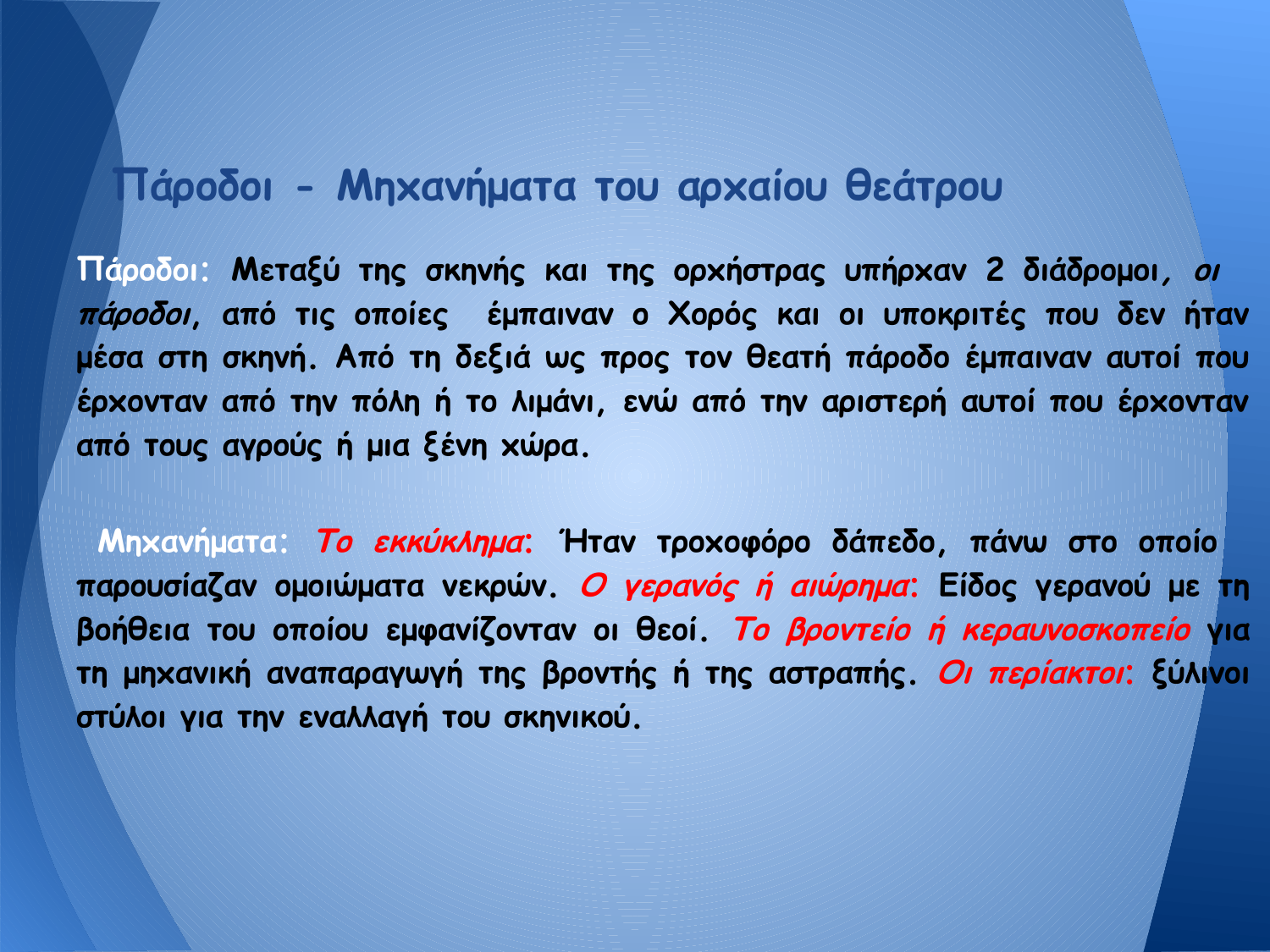

# Πάροδοι - Μηχανήματα του αρχαίου θεάτρου
Πάροδοι: Μεταξύ της σκηνής και της ορχήστρας υπήρχαν 2 διάδρομοι, οι πάροδοι, από τις οποίες  έμπαιναν ο Χορός και οι υποκριτές που δεν ήταν μέσα στη σκηνή. Από τη δεξιά ως προς τον θεατή πάροδο έμπαιναν αυτοί που έρχονταν από την πόλη ή το λιμάνι, ενώ από την αριστερή αυτοί που έρχονταν από τους αγρούς ή μια ξένη χώρα.
 Μηχανήματα: Το εκκύκλημα: Ήταν τροχοφόρο δάπεδο, πάνω στο οποίο παρουσίαζαν ομοιώματα νεκρών. Ο γερανός ή αιώρημα: Είδος γερανού με τη βοήθεια του οποίου εμφανίζονταν οι θεοί. Το βροντείο ή κεραυνοσκοπείο για τη μηχανική αναπαραγωγή της βροντής ή της αστραπής. Οι περίακτοι: ξύλινοι στύλοι για την εναλλαγή του σκηνικού.